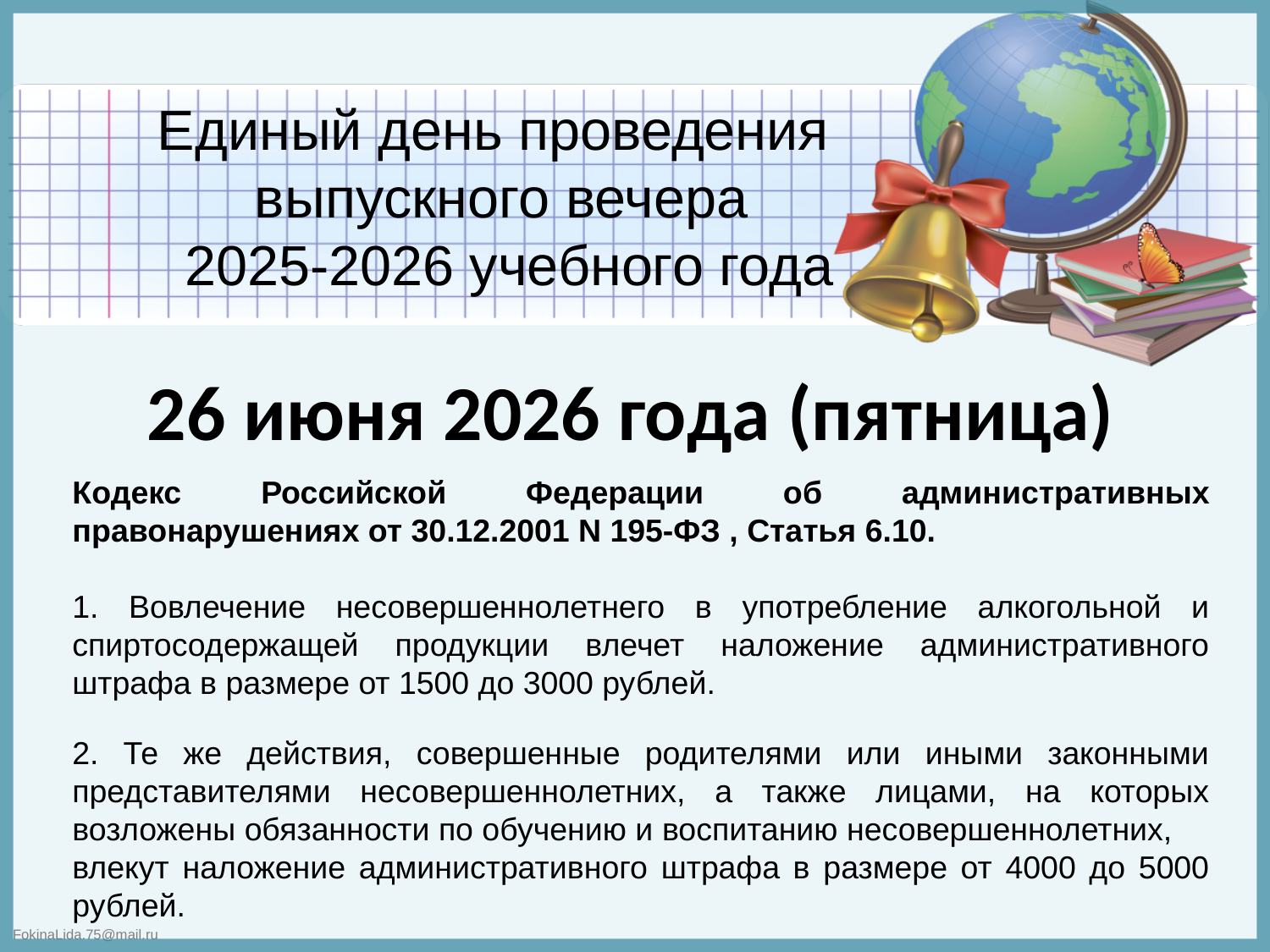

# Единый день проведения выпускного вечера 2025-2026 учебного года
26 июня 2026 года (пятница)
Кодекс Российской Федерации об административных правонарушениях от 30.12.2001 N 195-ФЗ , Статья 6.10.

1. Вовлечение несовершеннолетнего в употребление алкогольной и спиртосодержащей продукции влечет наложение административного штрафа в размере от 1500 до 3000 рублей.
2. Те же действия, совершенные родителями или иными законными представителями несовершеннолетних, а также лицами, на которых возложены обязанности по обучению и воспитанию несовершеннолетних,
влекут наложение административного штрафа в размере от 4000 до 5000 рублей.